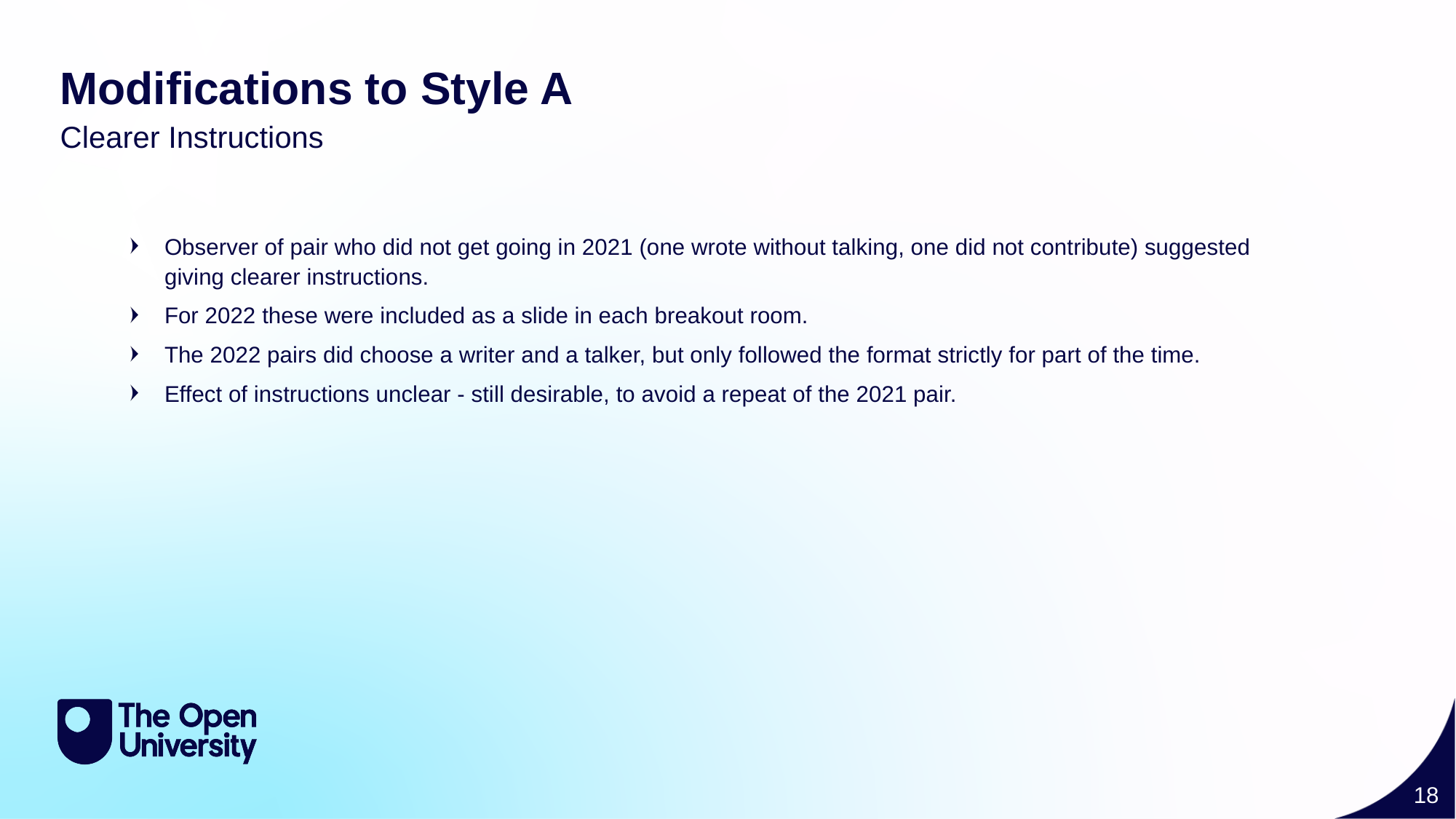

Style A Modifications 1 18
Modifications to Style A
Clearer Instructions
Observer of pair who did not get going in 2021 (one wrote without talking, one did not contribute) suggested giving clearer instructions.
For 2022 these were included as a slide in each breakout room.
The 2022 pairs did choose a writer and a talker, but only followed the format strictly for part of the time.
Effect of instructions unclear - still desirable, to avoid a repeat of the 2021 pair.